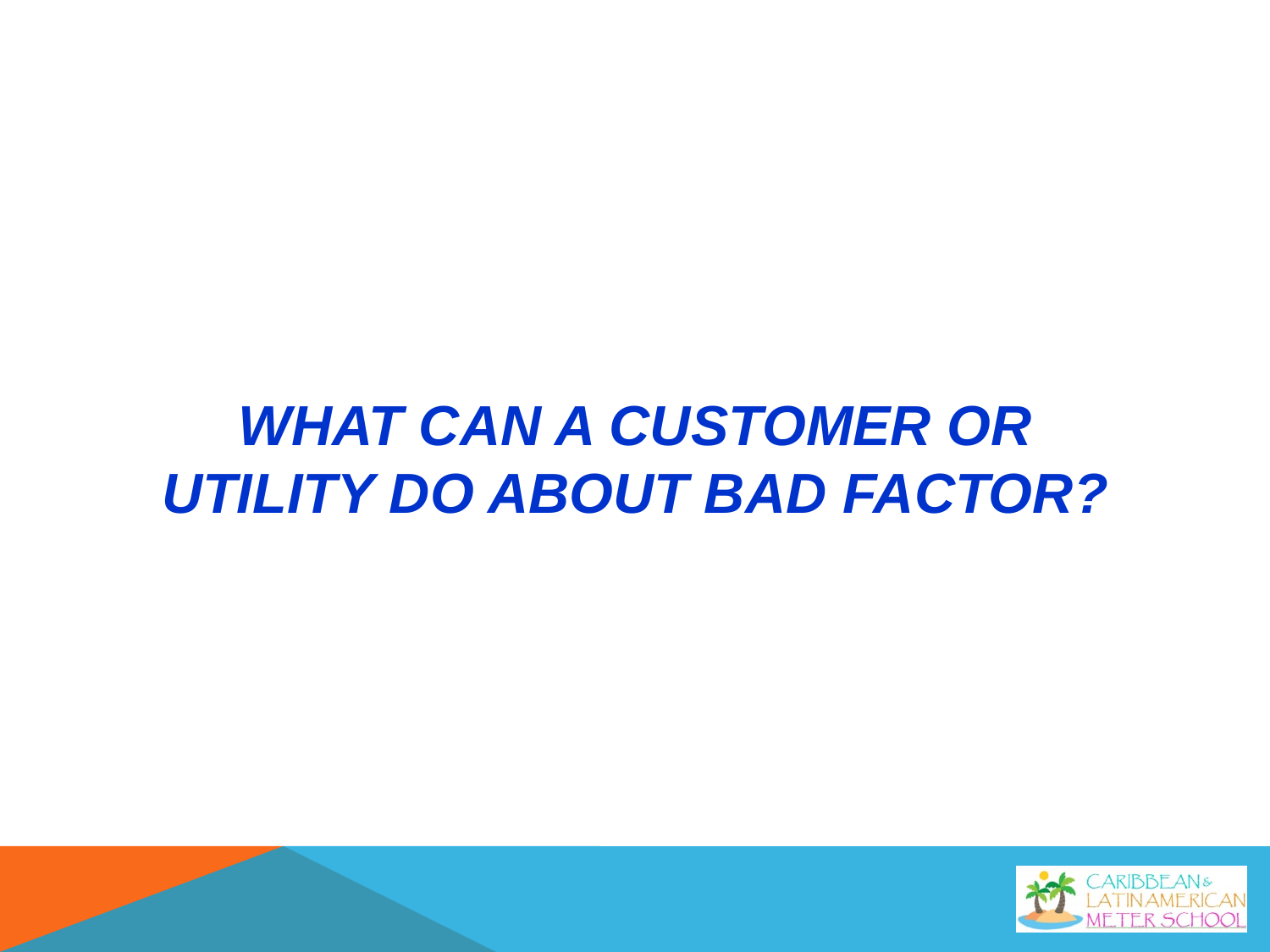

# What can a Customer or Utility do about Bad Factor?